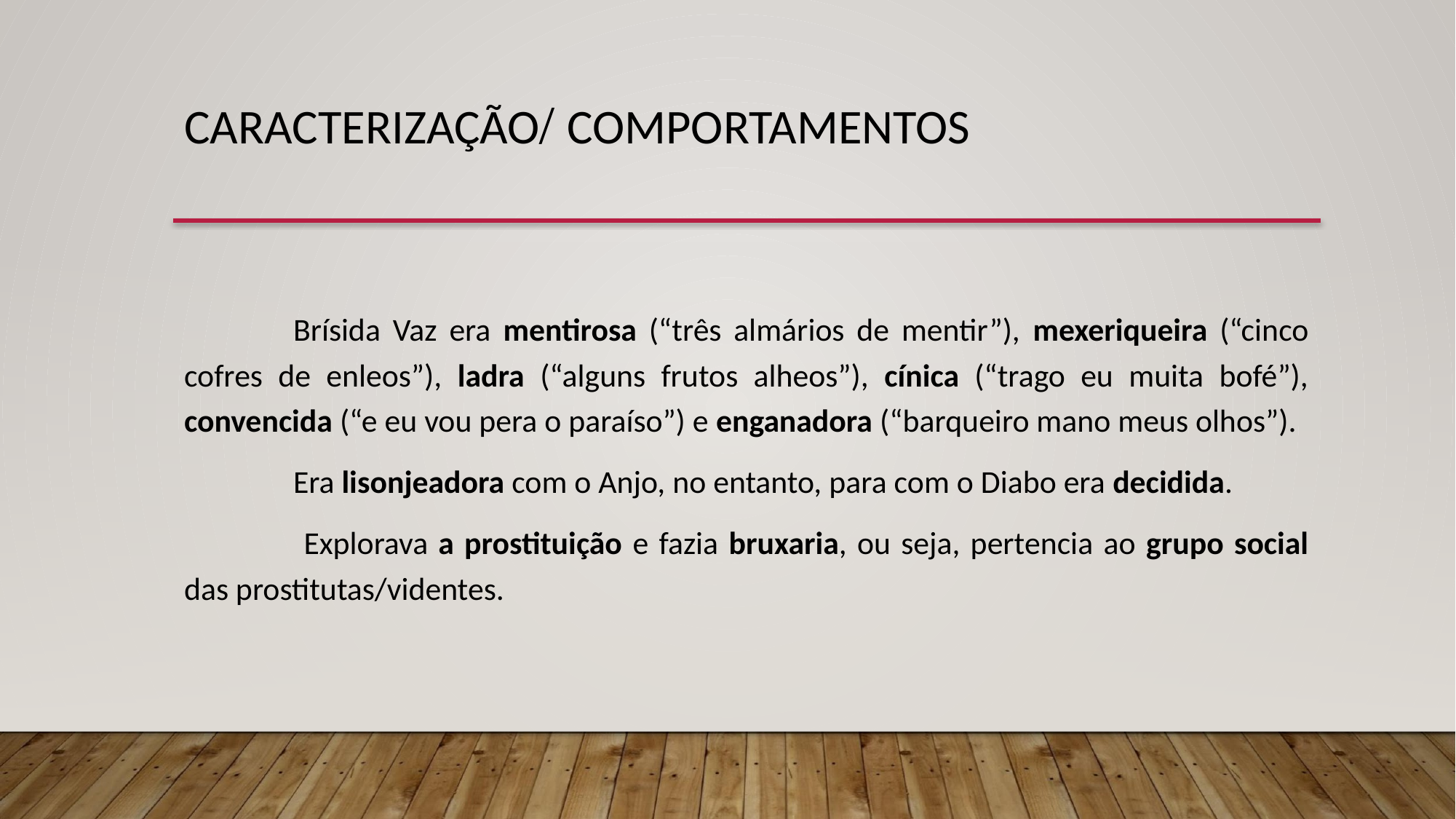

# CARACTERIZAÇÃO/ COMPORTAMENTOS
	Brísida Vaz era mentirosa (“três almários de mentir”), mexeriqueira (“cinco cofres de enleos”), ladra (“alguns frutos alheos”), cínica (“trago eu muita bofé”), convencida (“e eu vou pera o paraíso”) e enganadora (“barqueiro mano meus olhos”).
	Era lisonjeadora com o Anjo, no entanto, para com o Diabo era decidida.
	 Explorava a prostituição e fazia bruxaria, ou seja, pertencia ao grupo social das prostitutas/videntes.